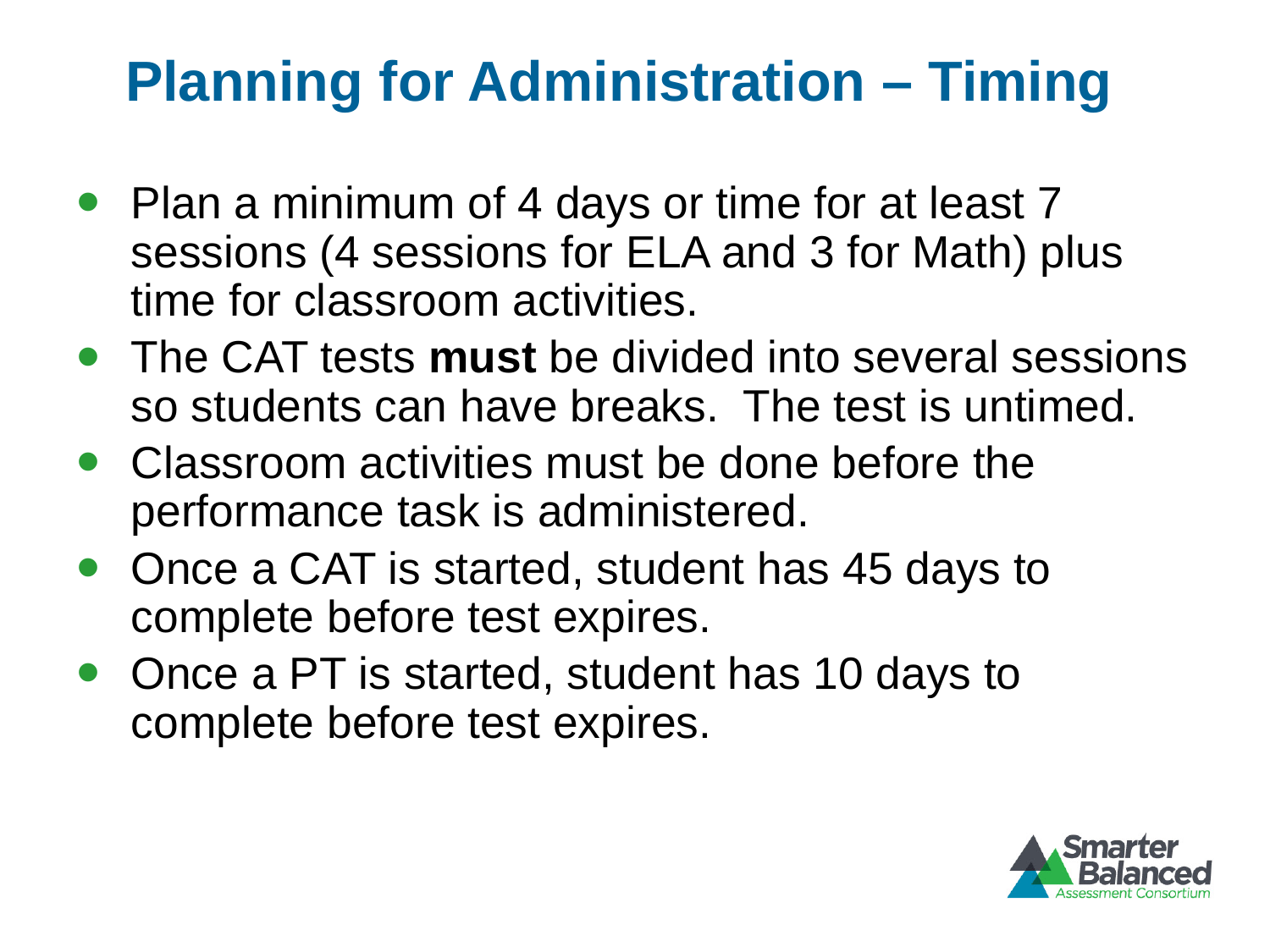

# Planning for Administration – Timing
Plan a minimum of 4 days or time for at least 7 sessions (4 sessions for ELA and 3 for Math) plus time for classroom activities.
The CAT tests must be divided into several sessions so students can have breaks.  The test is untimed.
Classroom activities must be done before the performance task is administered.
Once a CAT is started, student has 45 days to complete before test expires.
Once a PT is started, student has 10 days to complete before test expires.